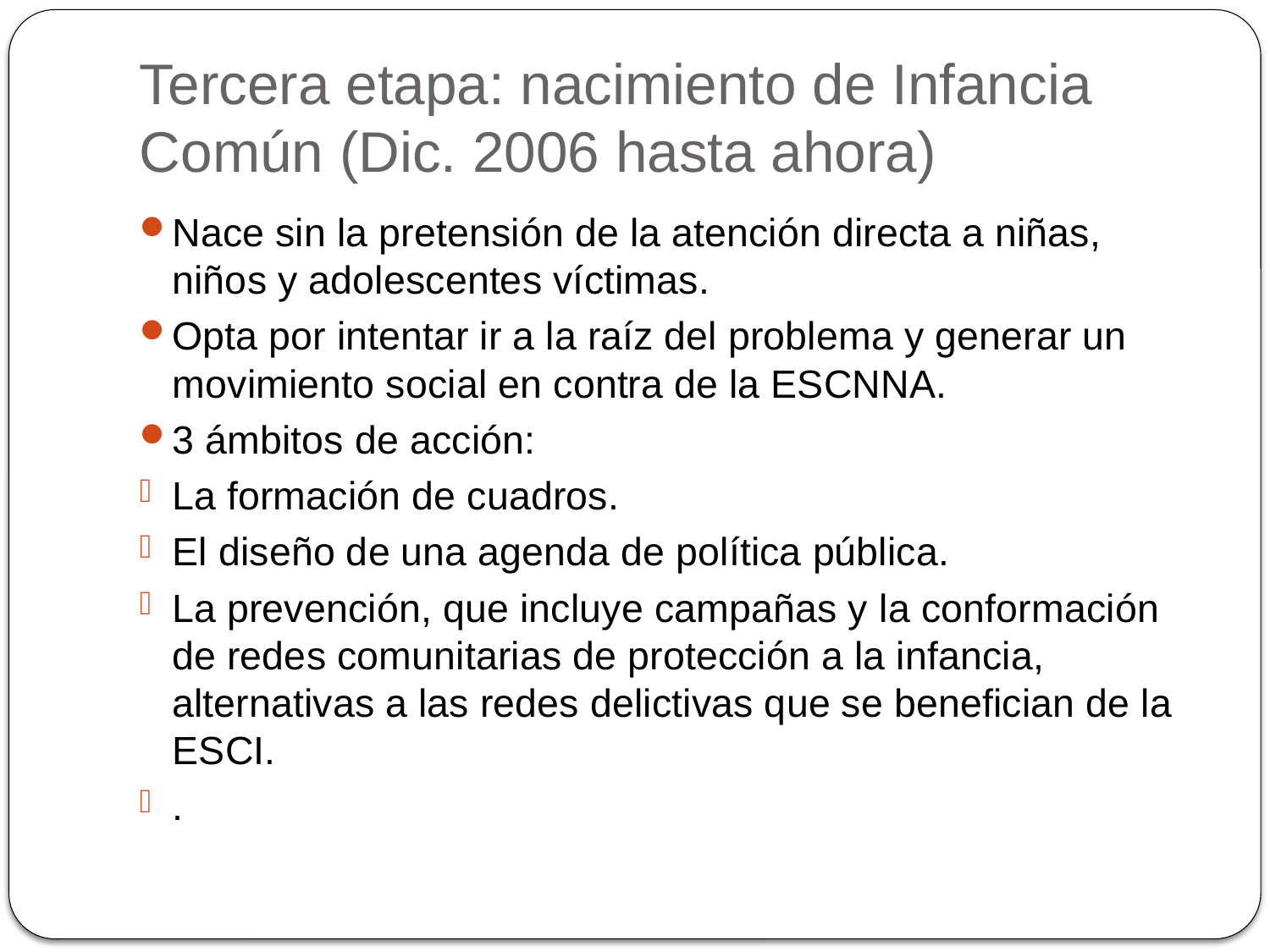

# Tercera etapa: nacimiento de Infancia Común (Dic. 2006 hasta ahora)
Nace sin la pretensión de la atención directa a niñas, niños y adolescentes víctimas.
Opta por intentar ir a la raíz del problema y generar un movimiento social en contra de la ESCNNA.
3 ámbitos de acción:
La formación de cuadros.
El diseño de una agenda de política pública.
La prevención, que incluye campañas y la conformación de redes comunitarias de protección a la infancia, alternativas a las redes delictivas que se benefician de la ESCI.
.